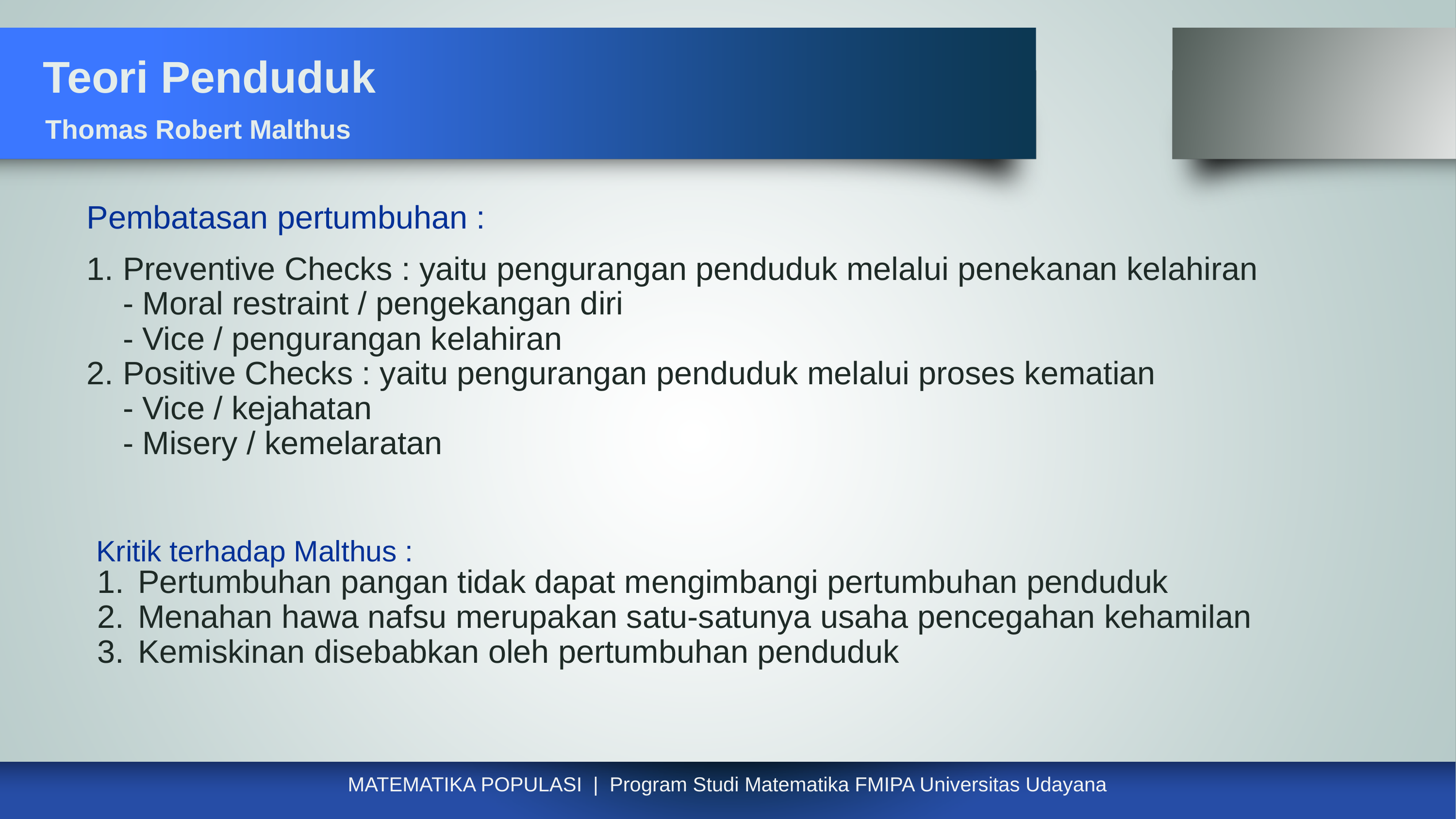

# Teori Penduduk
Thomas Robert Malthus

Pembatasan pertumbuhan :
Preventive Checks : yaitu pengurangan penduduk melalui penekanan kelahiran
	- Moral restraint / pengekangan diri
	- Vice / pengurangan kelahiran
Positive Checks : yaitu pengurangan penduduk melalui proses kematian
	- Vice / kejahatan
	- Misery / kemelaratan

Kritik terhadap Malthus :

Pertumbuhan pangan tidak dapat mengimbangi pertumbuhan penduduk
Menahan hawa nafsu merupakan satu-satunya usaha pencegahan kehamilan
Kemiskinan disebabkan oleh pertumbuhan penduduk

MATEMATIKA POPULASI  |  Program Studi Matematika FMIPA Universitas Udayana